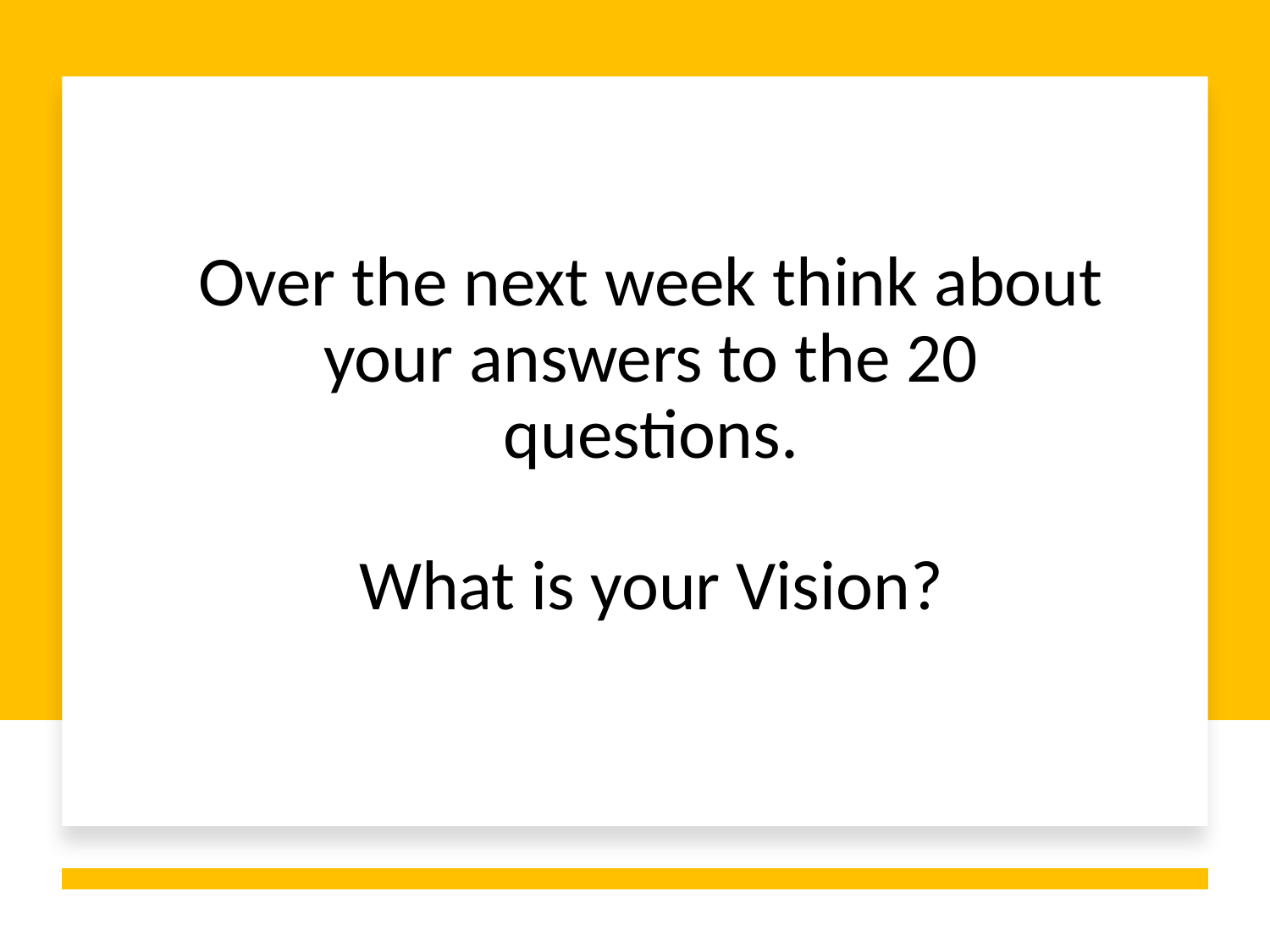

# Over the next week think about your answers to the 20 questions. What is your Vision?